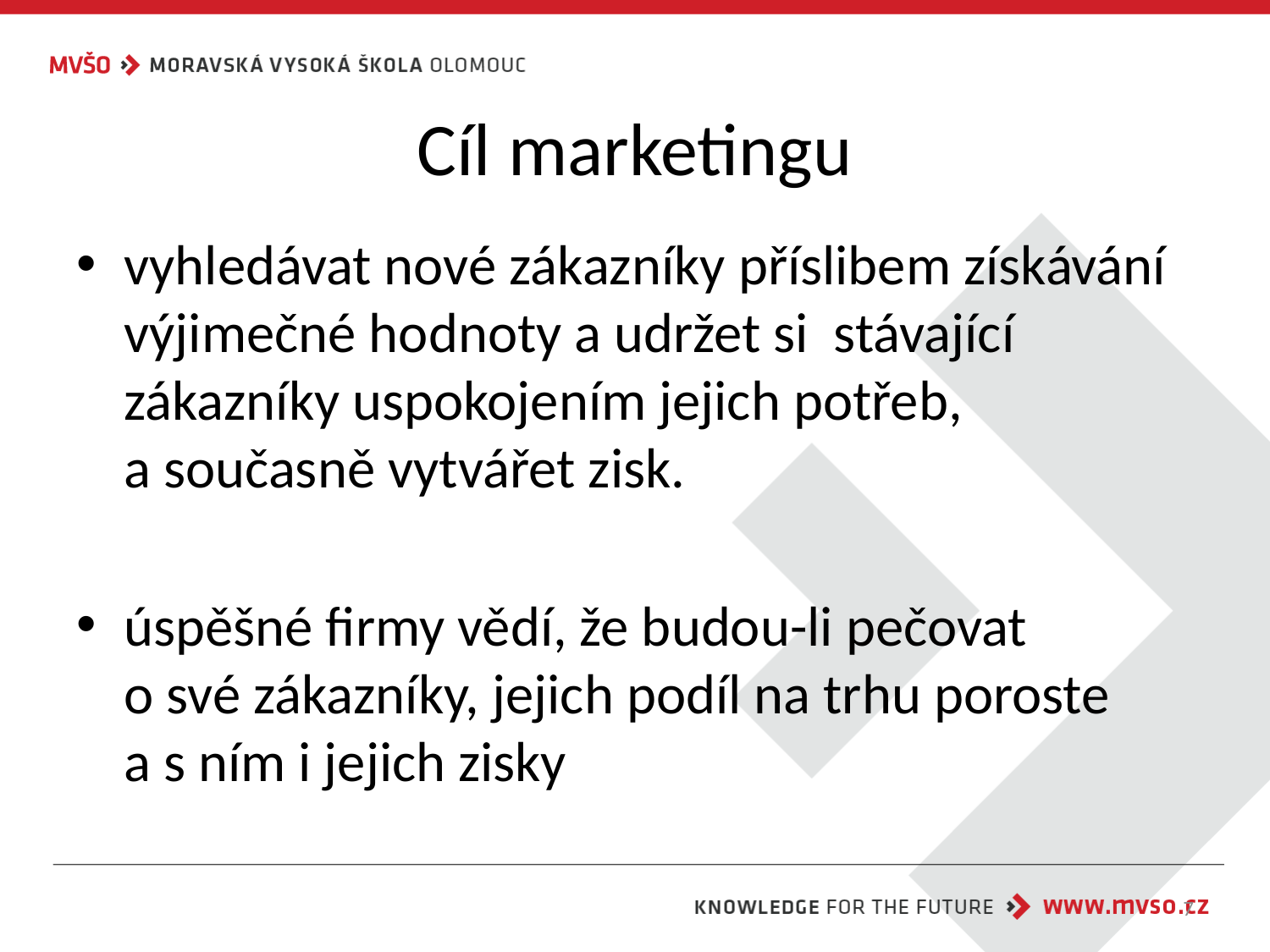

# Cíl marketingu
vyhledávat nové zákazníky příslibem získávání výjimečné hodnoty a udržet si  stávající zákazníky uspokojením jejich potřeb,
a současně vytvářet zisk.

úspěšné firmy vědí, že budou-li pečovat
o své zákazníky, jejich podíl na trhu poroste
a s ním i jejich zisky
7